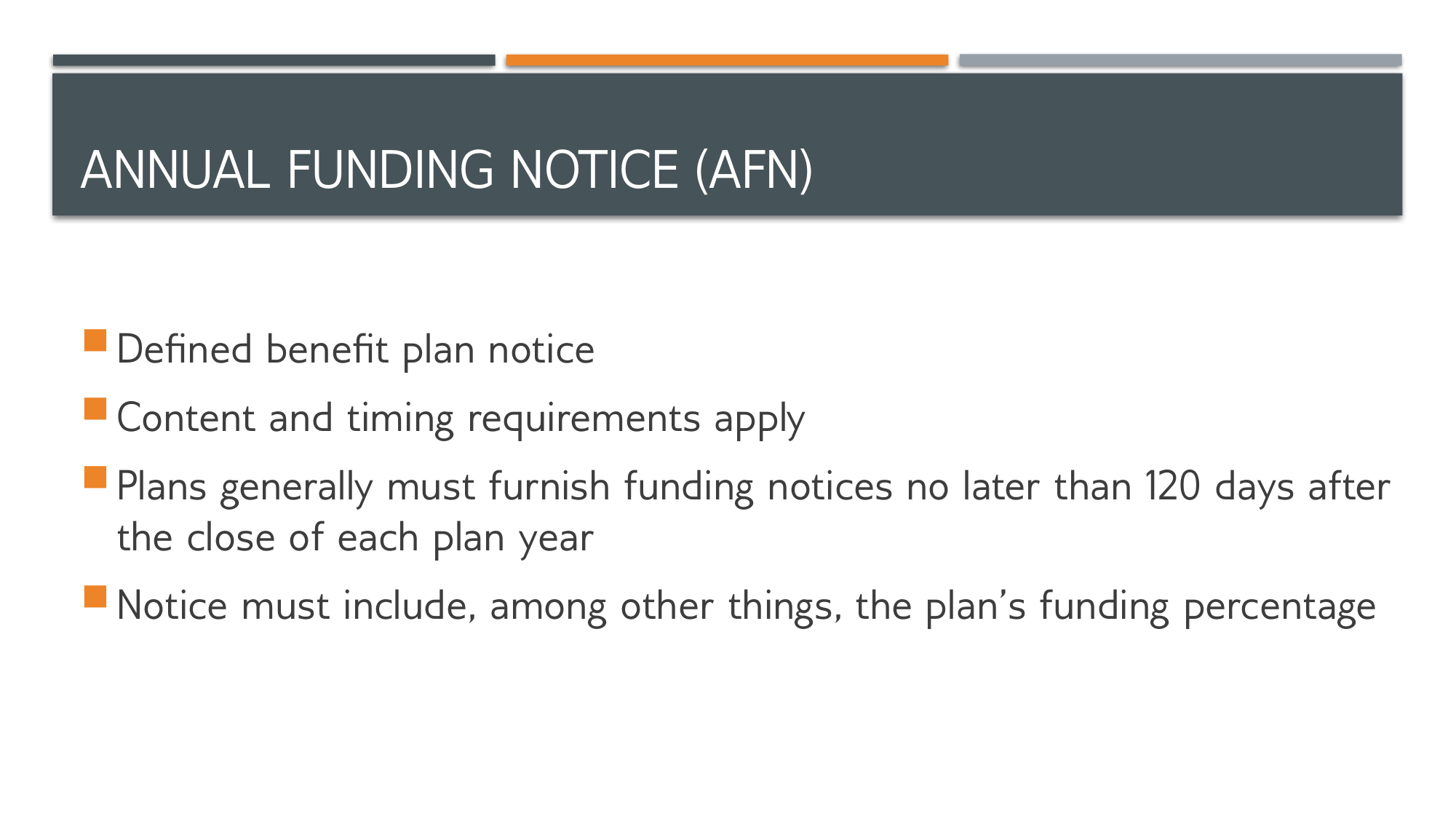

# Annual funding notice (afn)
Defined benefit plan notice
Content and timing requirements apply
Plans generally must furnish funding notices no later than 120 days after the close of each plan year
Notice must include, among other things, the plan’s funding percentage